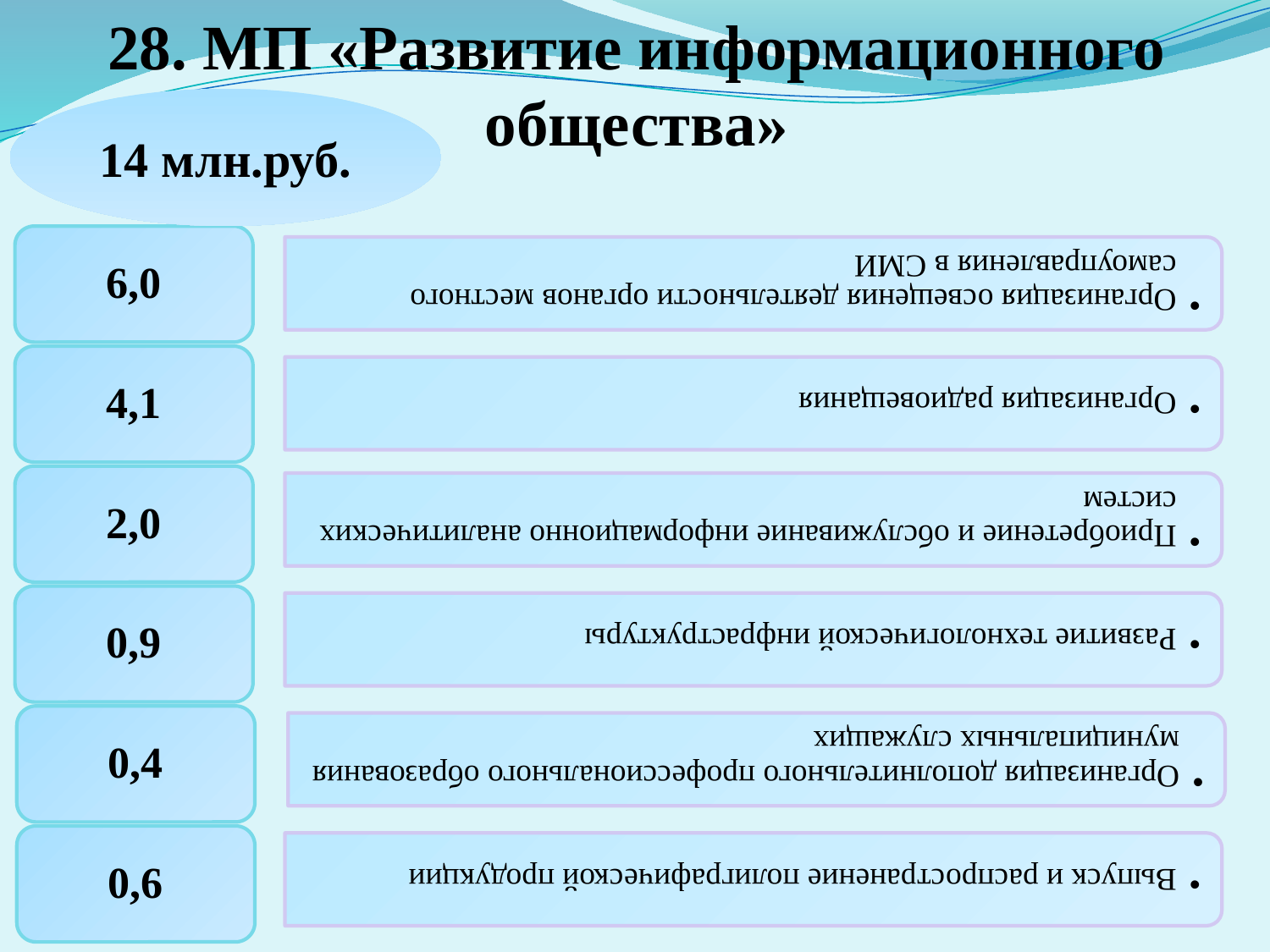

# 28. МП «Развитие информационного общества»
14 млн.руб.
Организация освещения деятельности органов местного самоуправления в СМИ
6,0
Организация радиовещания
4,1
Приобретение и обслуживание информационно аналитических систем
2,0
Развитие технологической инфраструктуры
0,9
Организация дополнительного профессионального образования муниципальных служащих
0,4
Выпуск и распространение полиграфической продукции
0,6